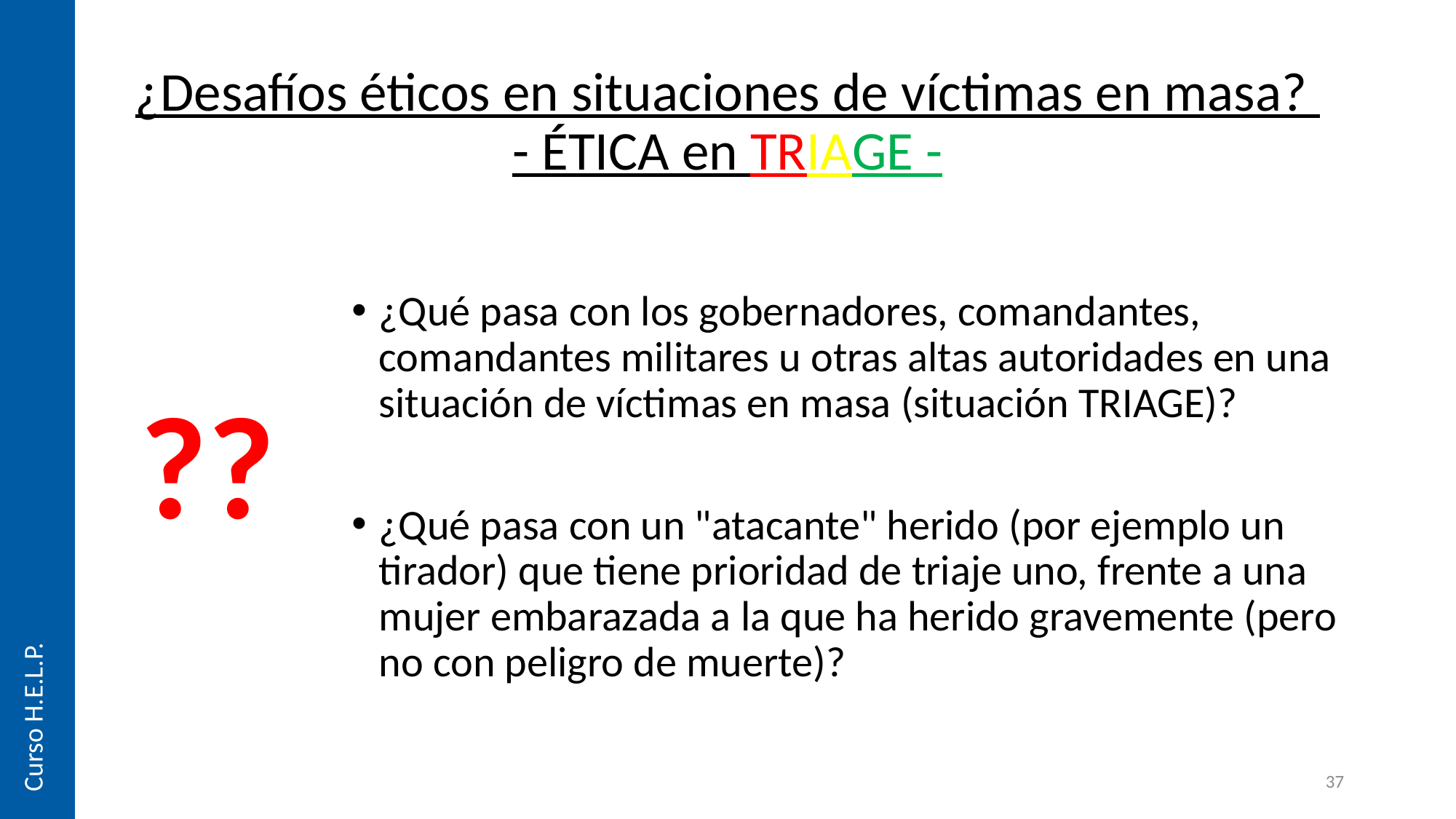

# ¿Desafíos éticos en situaciones de víctimas en masa? - ÉTICA en TRIAGE -

¿Qué pasa con los gobernadores, comandantes, comandantes militares u otras altas autoridades en una situación de víctimas en masa (situación TRIAGE)?

¿Qué pasa con un "atacante" herido (por ejemplo un tirador) que tiene prioridad de triaje uno, frente a una mujer embarazada a la que ha herido gravemente (pero no con peligro de muerte)?

??

Curso H.E.L.P.
37